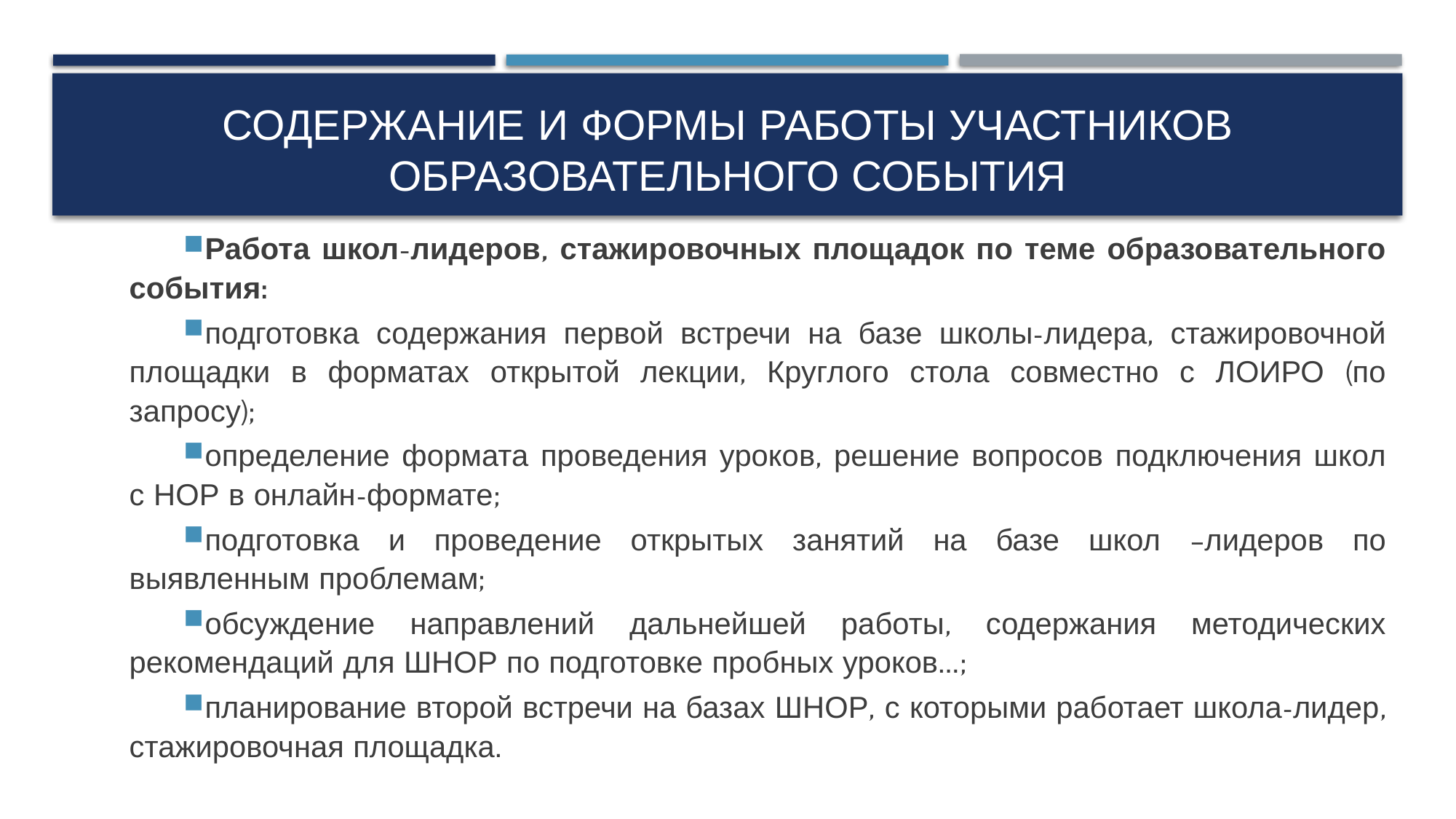

# Содержание и формы работы участников образовательного события
Работа школ-лидеров, стажировочных площадок по теме образовательного события:
подготовка содержания первой встречи на базе школы-лидера, стажировочной площадки в форматах открытой лекции, Круглого стола совместно с ЛОИРО (по запросу);
определение формата проведения уроков, решение вопросов подключения школ с НОР в онлайн-формате;
подготовка и проведение открытых занятий на базе школ –лидеров по выявленным проблемам;
обсуждение направлений дальнейшей работы, содержания методических рекомендаций для ШНОР по подготовке пробных уроков…;
планирование второй встречи на базах ШНОР, с которыми работает школа-лидер, стажировочная площадка.